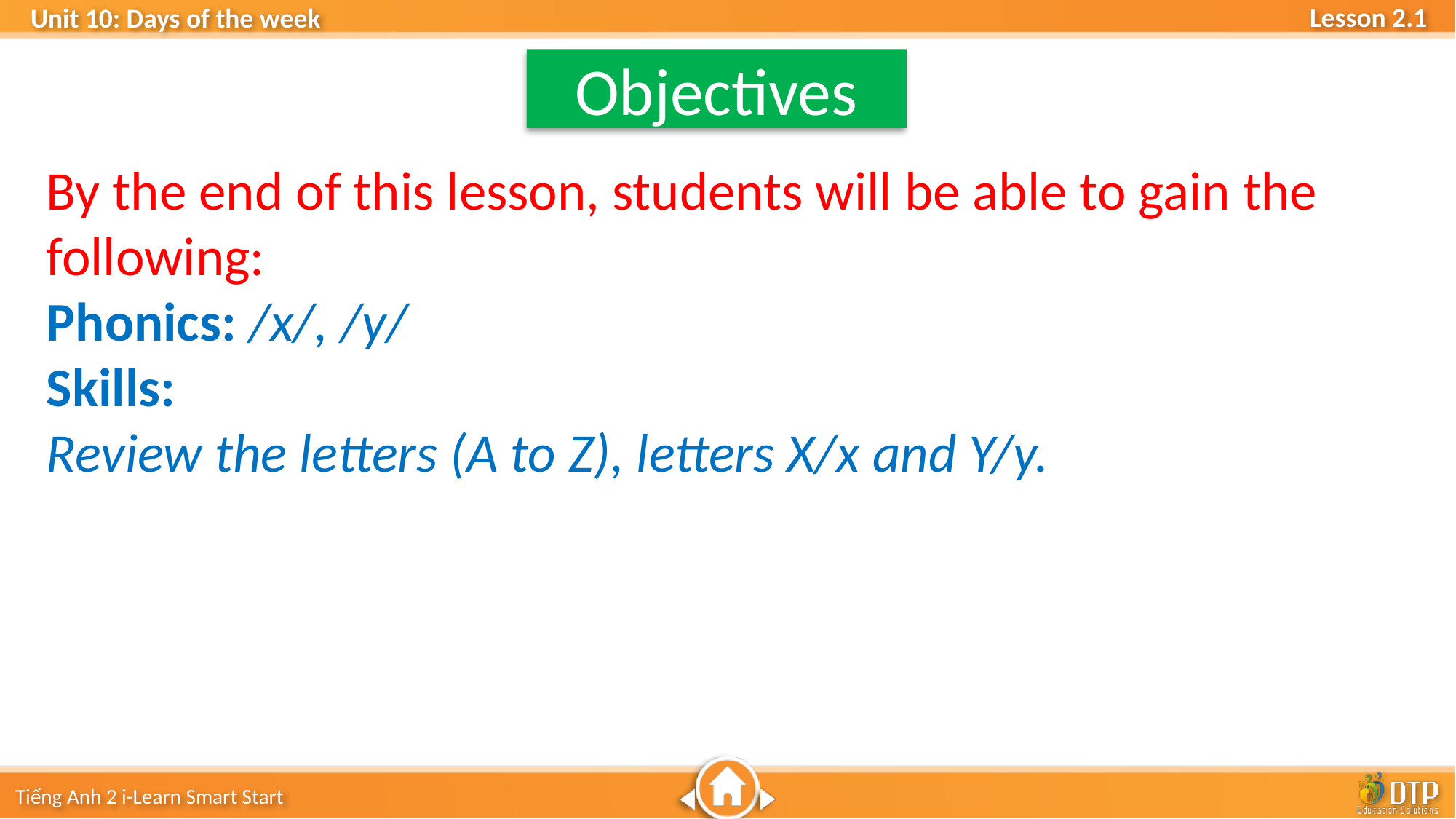

Objectives
By the end of this lesson, students will be able to gain the following:
Phonics: /x/, /y/
Skills:
Review the letters (A to Z), letters X/x and Y/y.